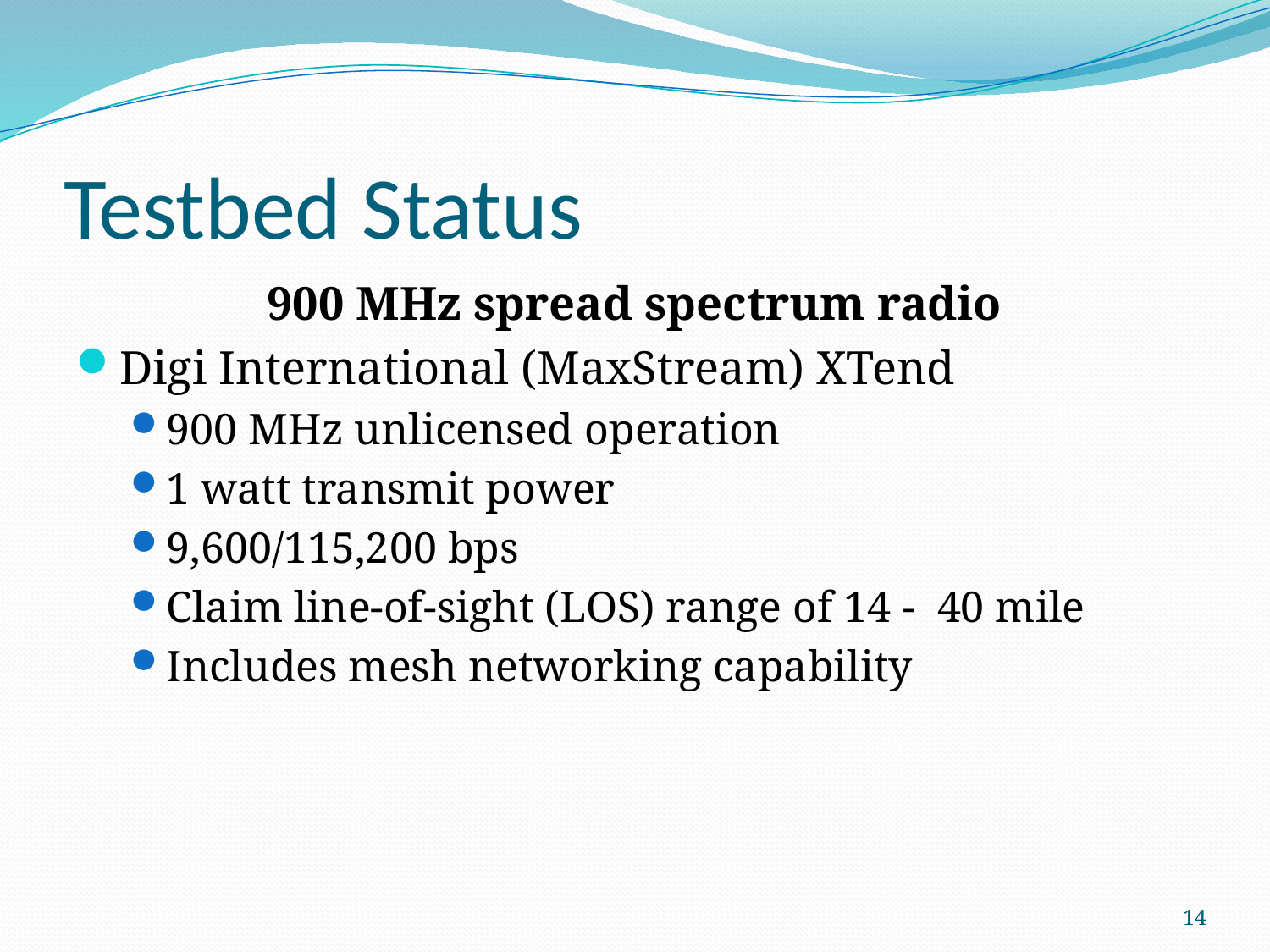

# Testbed Status
900 MHz spread spectrum radio
Digi International (MaxStream) XTend
900 MHz unlicensed operation
1 watt transmit power
9,600/115,200 bps
Claim line-of-sight (LOS) range of 14 -  40 mile
Includes mesh networking capability
14